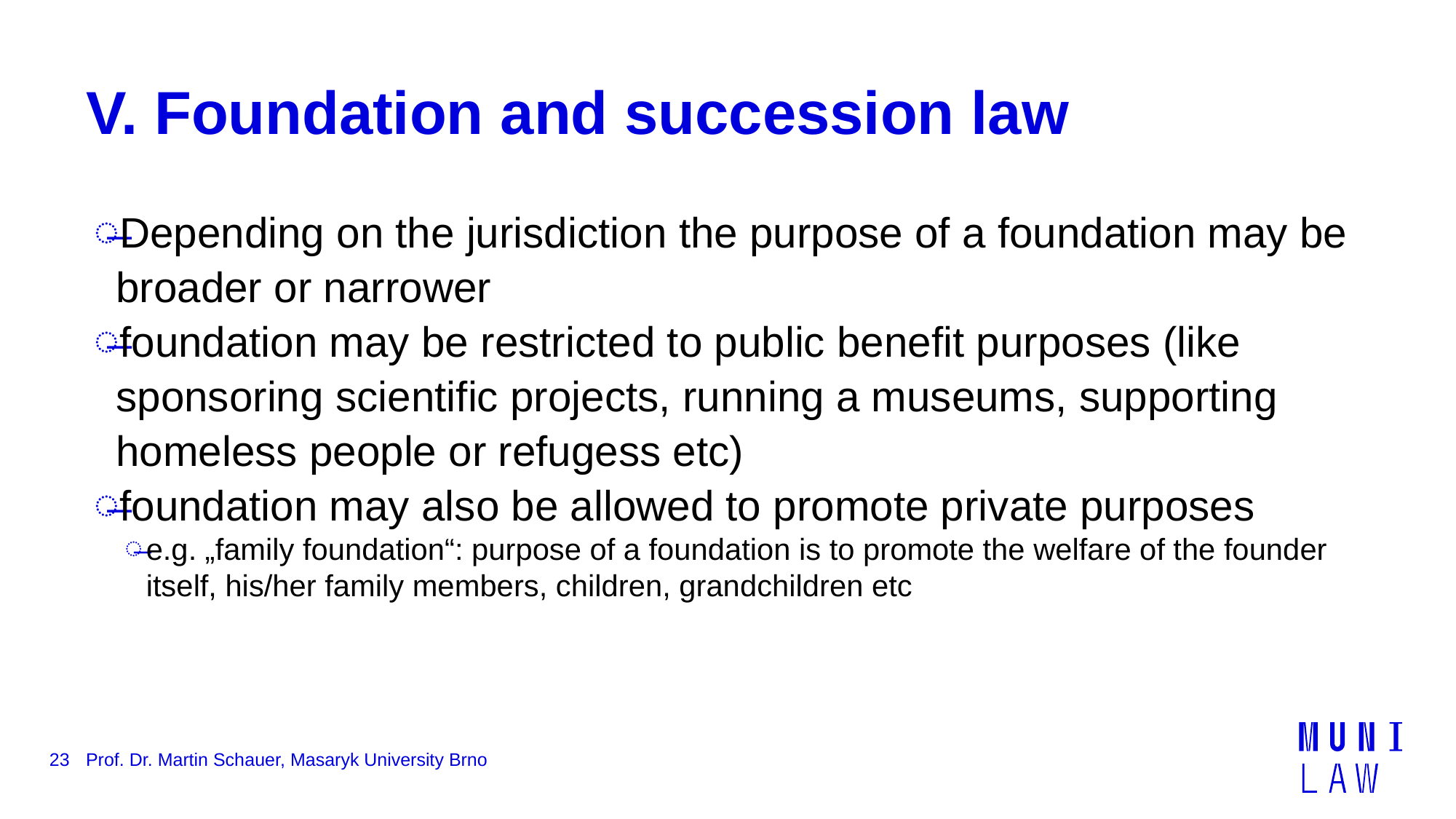

# V. Foundation and succession law
Depending on the jurisdiction the purpose of a foundation may be broader or narrower
foundation may be restricted to public benefit purposes (like sponsoring scientific projects, running a museums, supporting homeless people or refugess etc)
foundation may also be allowed to promote private purposes
e.g. „family foundation“: purpose of a foundation is to promote the welfare of the founder itself, his/her family members, children, grandchildren etc
23
Prof. Dr. Martin Schauer, Masaryk University Brno